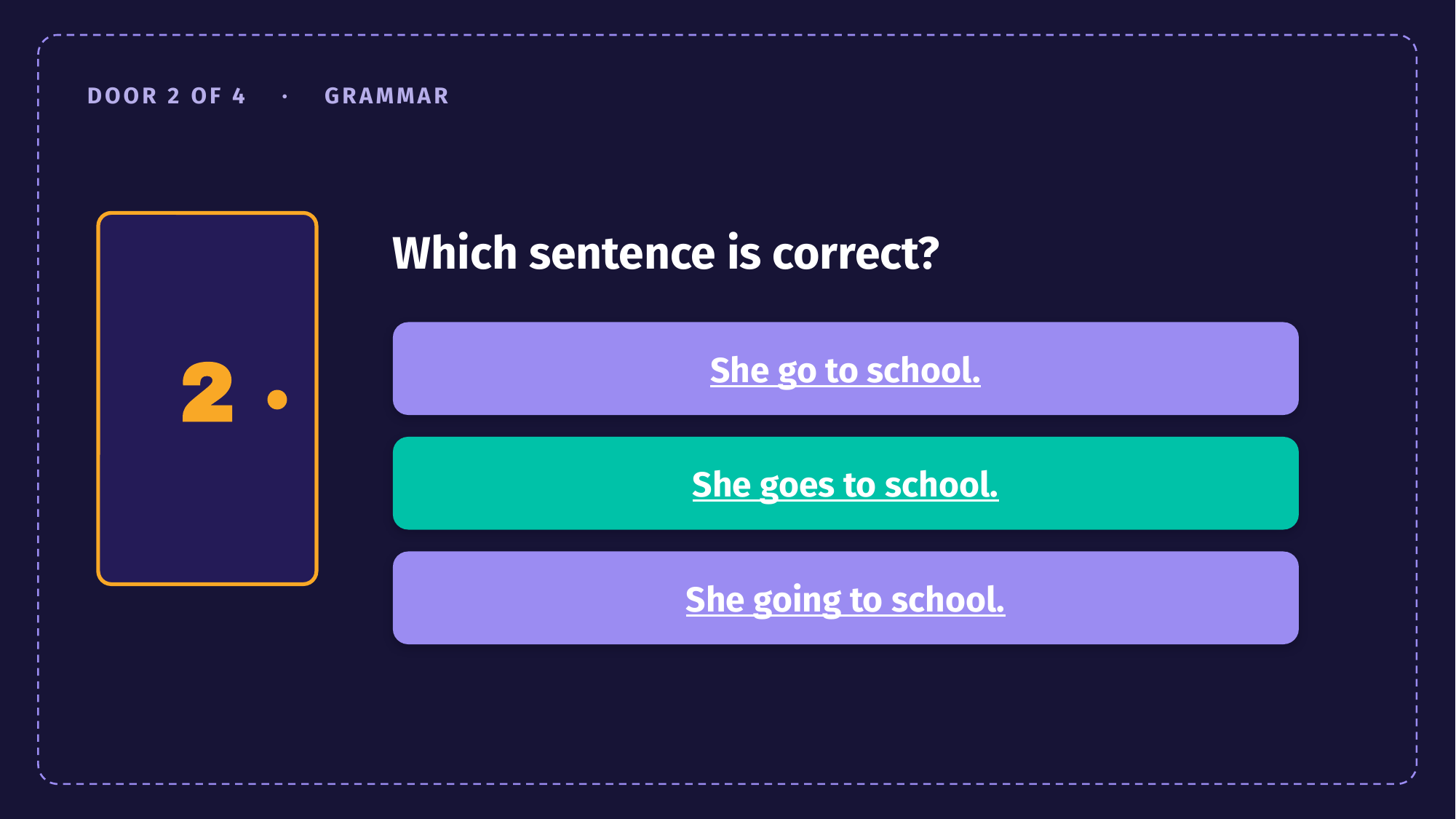

DOOR 2 OF 4    ·    GRAMMAR
Which sentence is correct?

2
She go to school.

She goes to school.
She going to school.